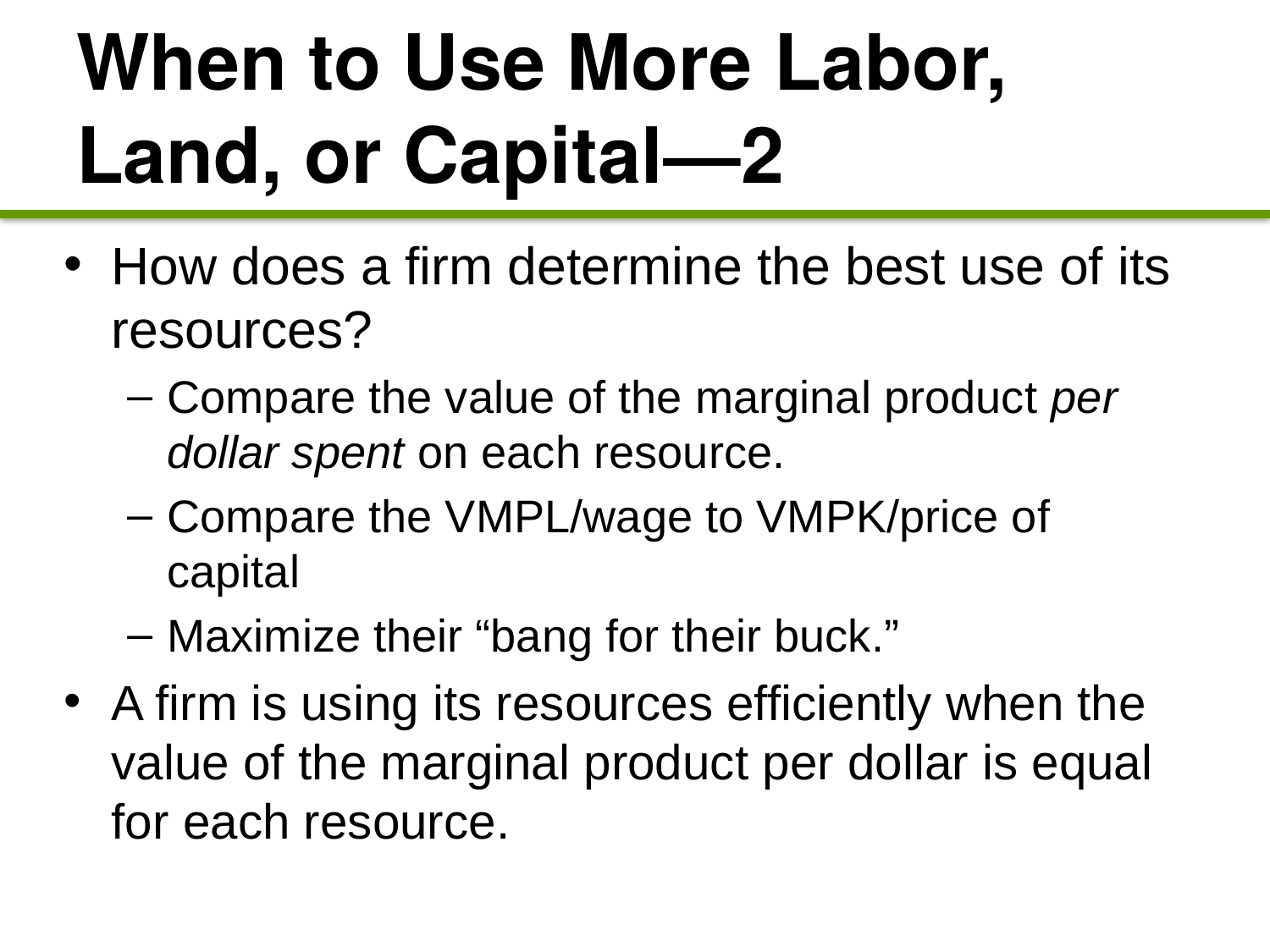

# When to Use More Labor, Land, or Capital—2
How does a firm determine the best use of its resources?
Compare the value of the marginal product per dollar spent on each resource.
Compare the VMPL/wage to VMPK/price of capital
Maximize their “bang for their buck.”
A firm is using its resources efficiently when the value of the marginal product per dollar is equal for each resource.